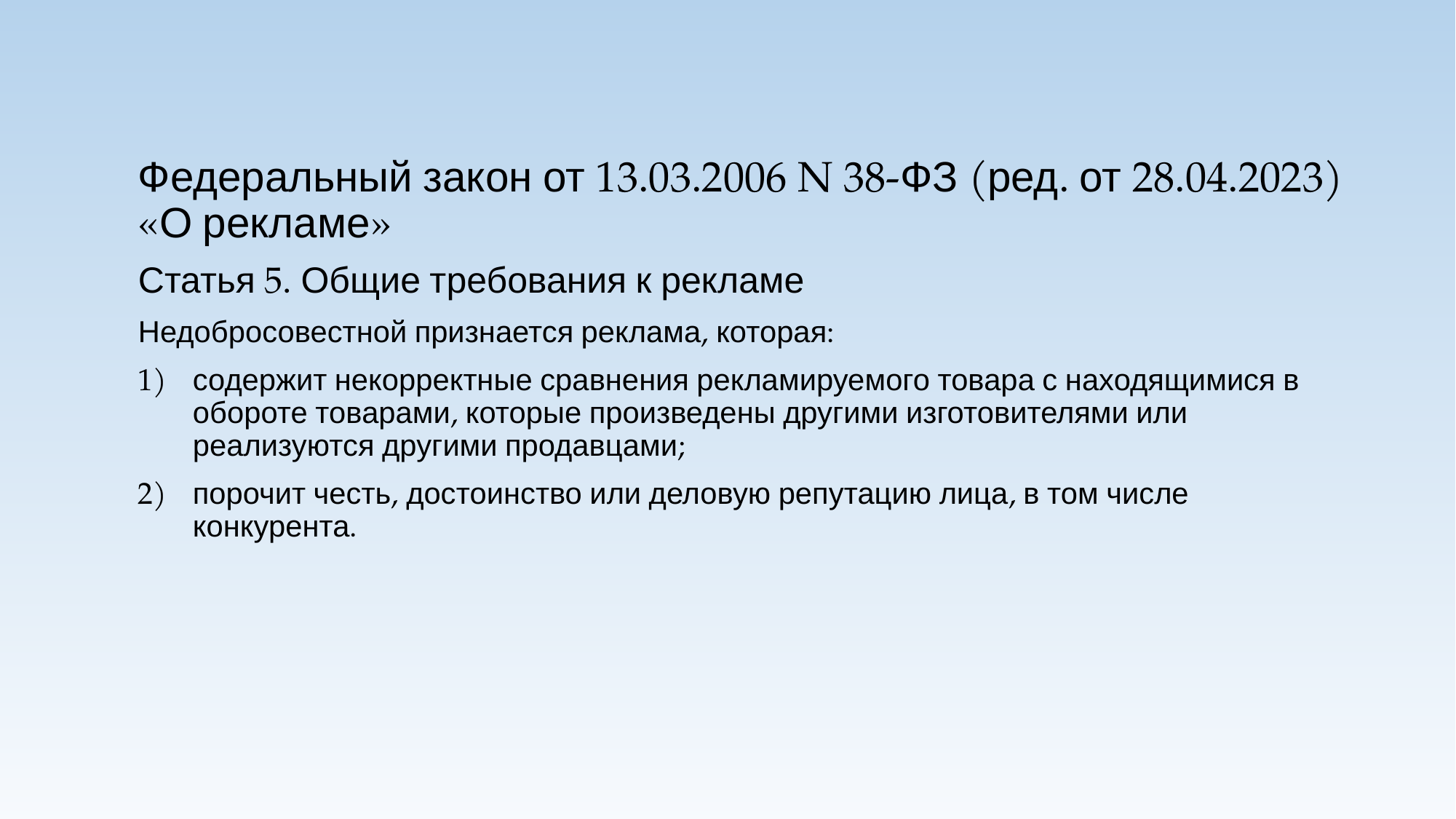

Федеральный закон от 13.03.2006 N 38-ФЗ (ред. от 28.04.2023) «О рекламе»
Статья 5. Общие требования к рекламе
Недобросовестной признается реклама, которая:
содержит некорректные сравнения рекламируемого товара с находящимися в обороте товарами, которые произведены другими изготовителями или реализуются другими продавцами;
порочит честь, достоинство или деловую репутацию лица, в том числе конкурента.